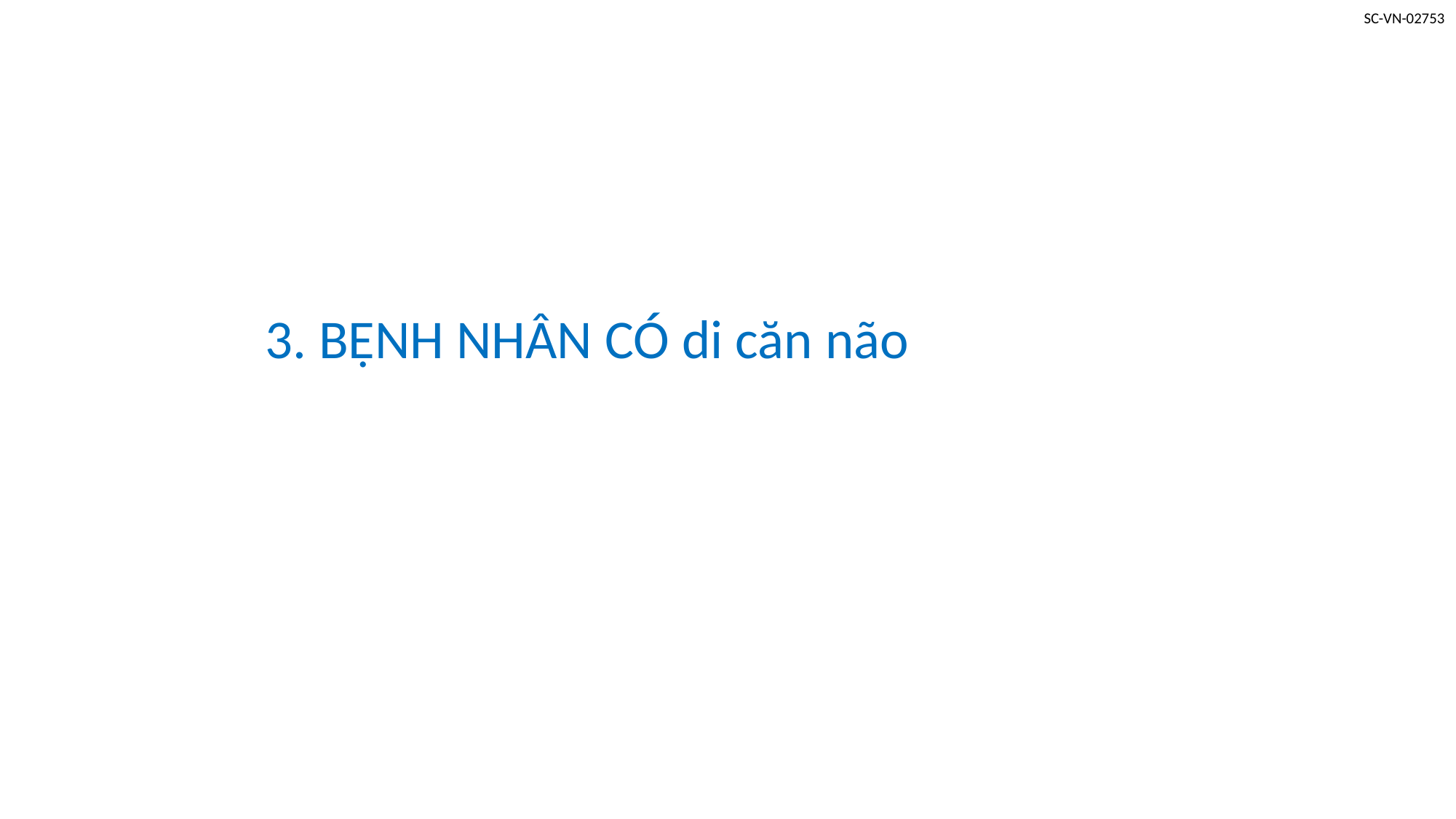

# 3. BỆNH NHÂN CÓ di căn não